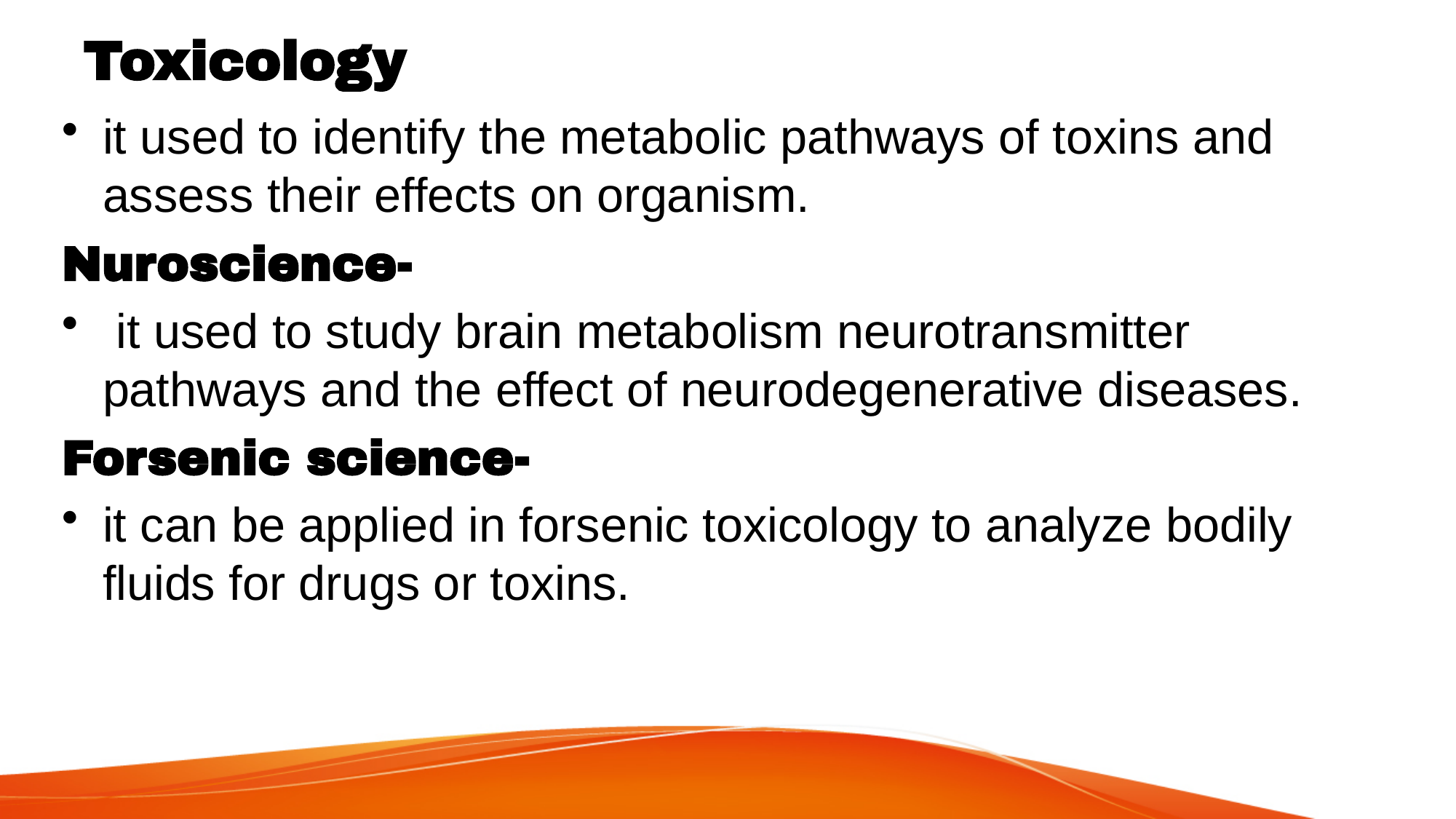

# Toxicology
it used to identify the metabolic pathways of toxins and assess their effects on organism.
Nuroscience-
 it used to study brain metabolism neurotransmitter pathways and the effect of neurodegenerative diseases.
Forsenic science-
it can be applied in forsenic toxicology to analyze bodily fluids for drugs or toxins.